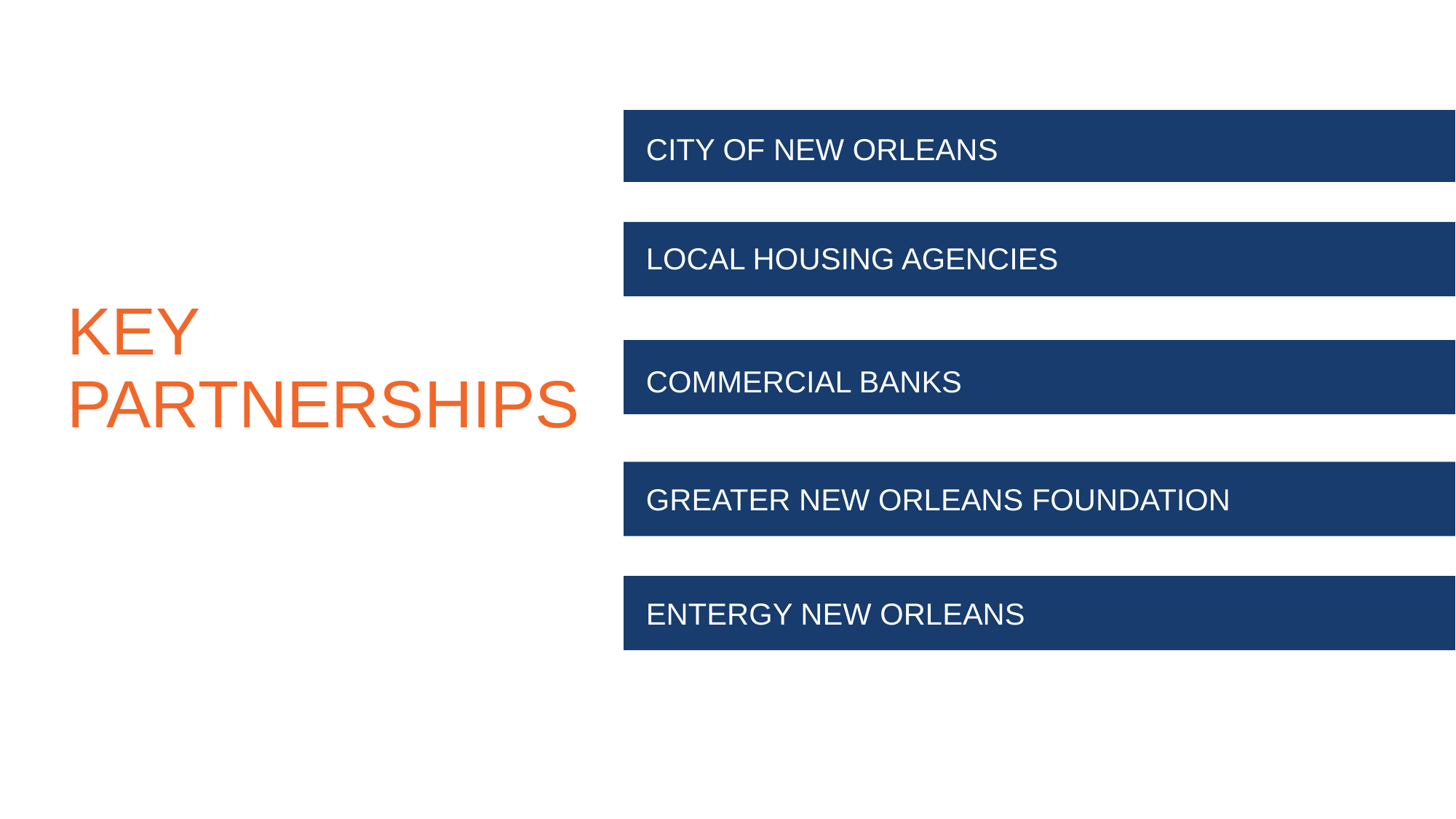

CITY OF NEW ORLEANS
KEY
PARTNERSHIPS

LOCAL HOUSING AGENCIES

COMMERCIAL BANKS

GREATER NEW ORLEANS FOUNDATION

CLEAN ENERGY FINANCING
ENTERGY NEW ORLEANS